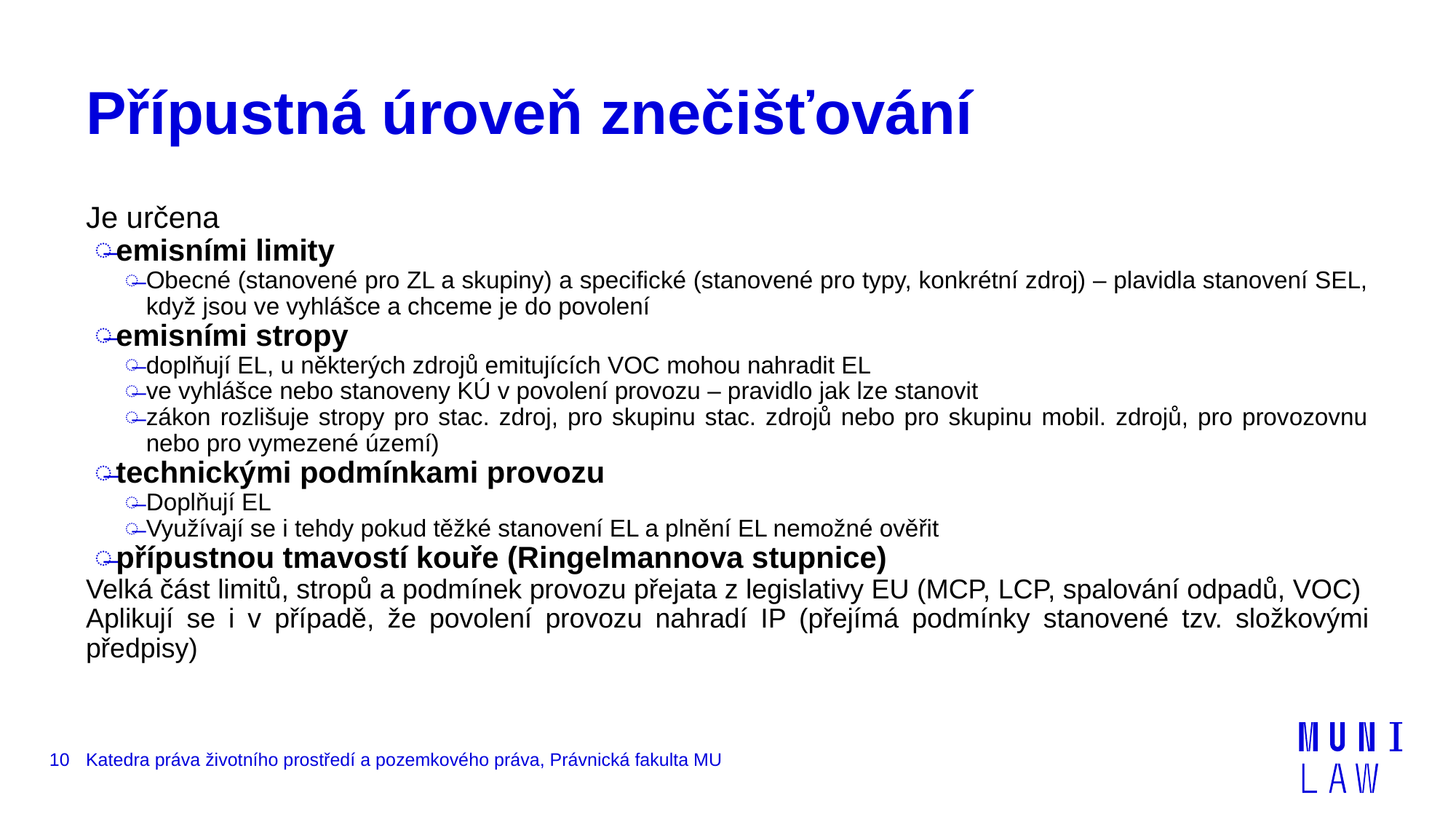

# Přípustná úroveň znečišťování
Je určena
emisními limity
Obecné (stanovené pro ZL a skupiny) a specifické (stanovené pro typy, konkrétní zdroj) – plavidla stanovení SEL, když jsou ve vyhlášce a chceme je do povolení
emisními stropy
doplňují EL, u některých zdrojů emitujících VOC mohou nahradit EL
ve vyhlášce nebo stanoveny KÚ v povolení provozu – pravidlo jak lze stanovit
zákon rozlišuje stropy pro stac. zdroj, pro skupinu stac. zdrojů nebo pro skupinu mobil. zdrojů, pro provozovnu nebo pro vymezené území)
technickými podmínkami provozu
Doplňují EL
Využívají se i tehdy pokud těžké stanovení EL a plnění EL nemožné ověřit
přípustnou tmavostí kouře (Ringelmannova stupnice)
Velká část limitů, stropů a podmínek provozu přejata z legislativy EU (MCP, LCP, spalování odpadů, VOC)
Aplikují se i v případě, že povolení provozu nahradí IP (přejímá podmínky stanovené tzv. složkovými předpisy)
10
Katedra práva životního prostředí a pozemkového práva, Právnická fakulta MU